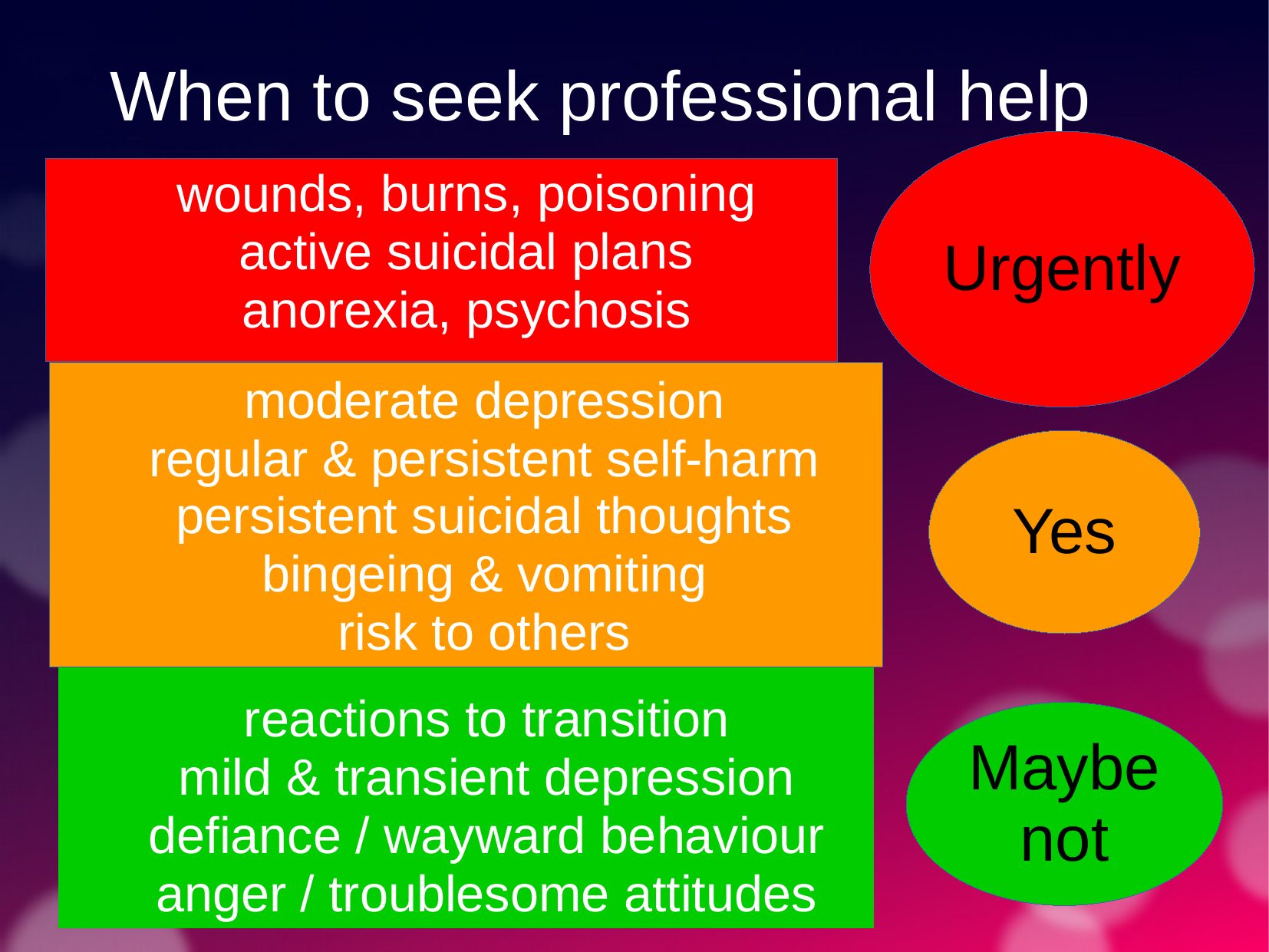

# When to seek professional help
Urgently

wounds, burns, poisoning
active suicidal plans
anorexia, psychosis

moderate depression
regular & persistent self-harm persistent suicidal thoughts
bingeing & vomiting
risk to others
Yes

reactions to transition
mild & transient depression
defiance / wayward behaviour
anger / troublesome attitudes
Maybe not